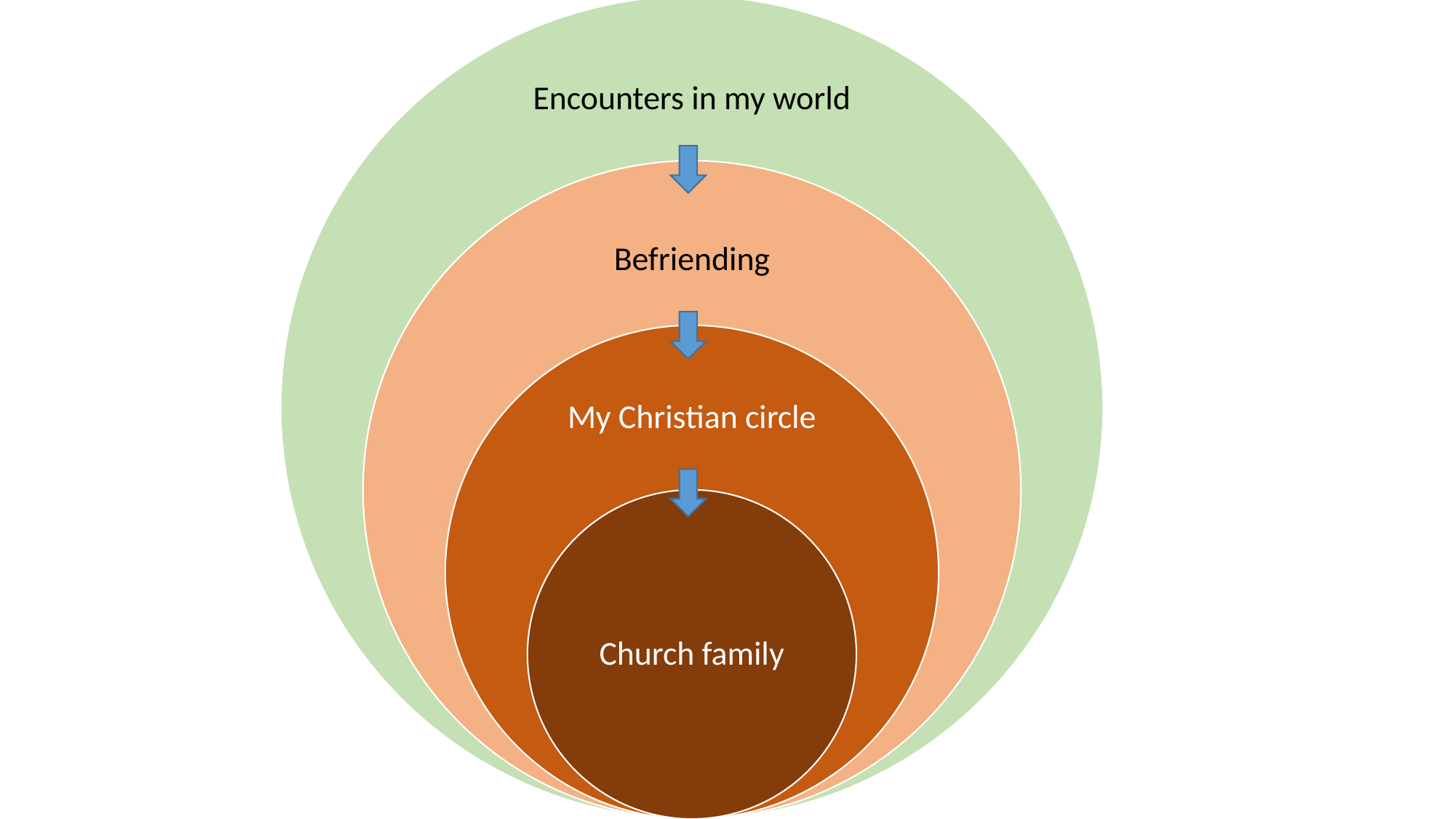

Encounters in my world
Befriending
My Christian circle
Church family